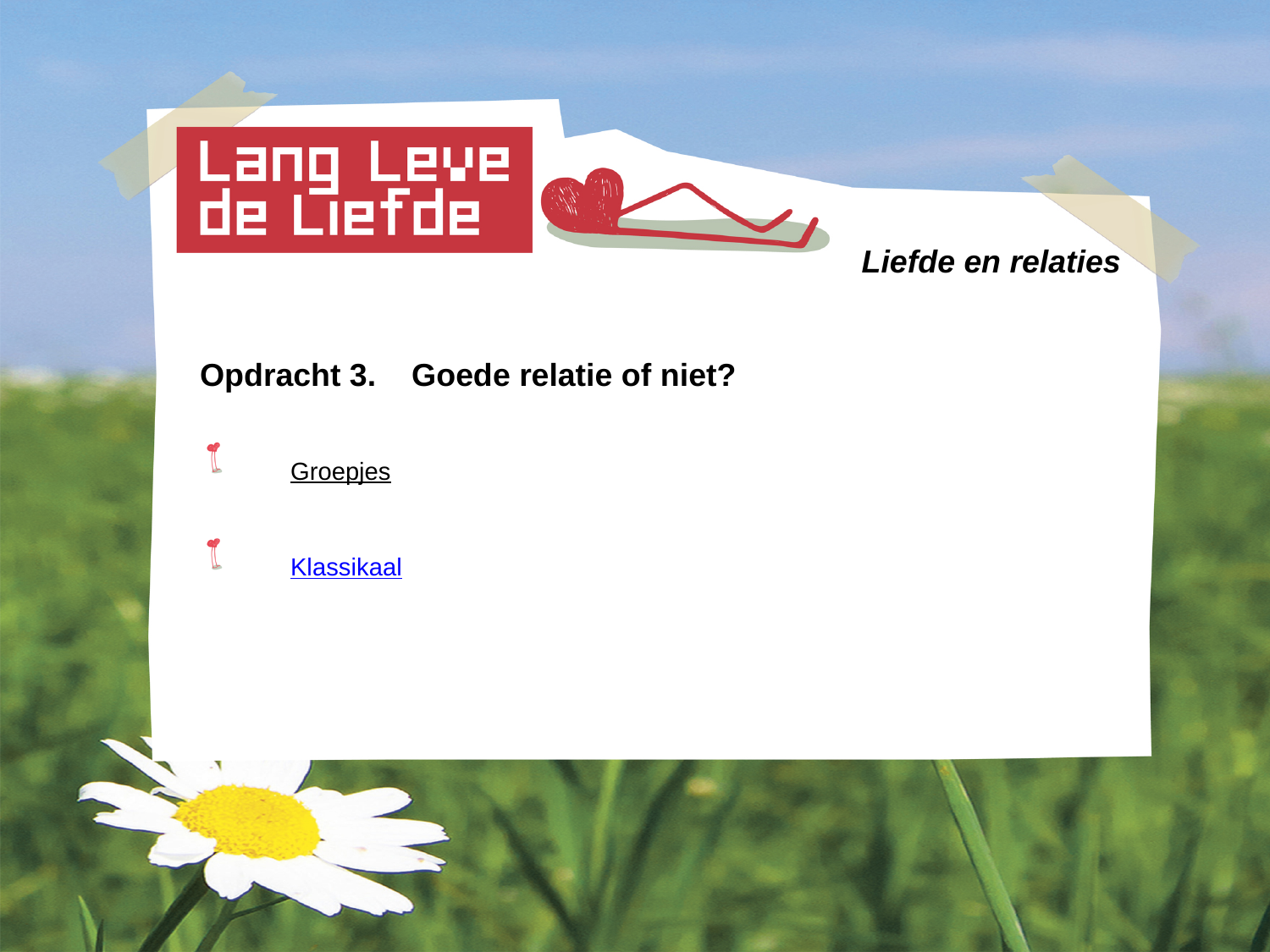

# Liefde en relaties
Opdracht 3.    Goede relatie of niet?

    Groepjes
    Klassikaal